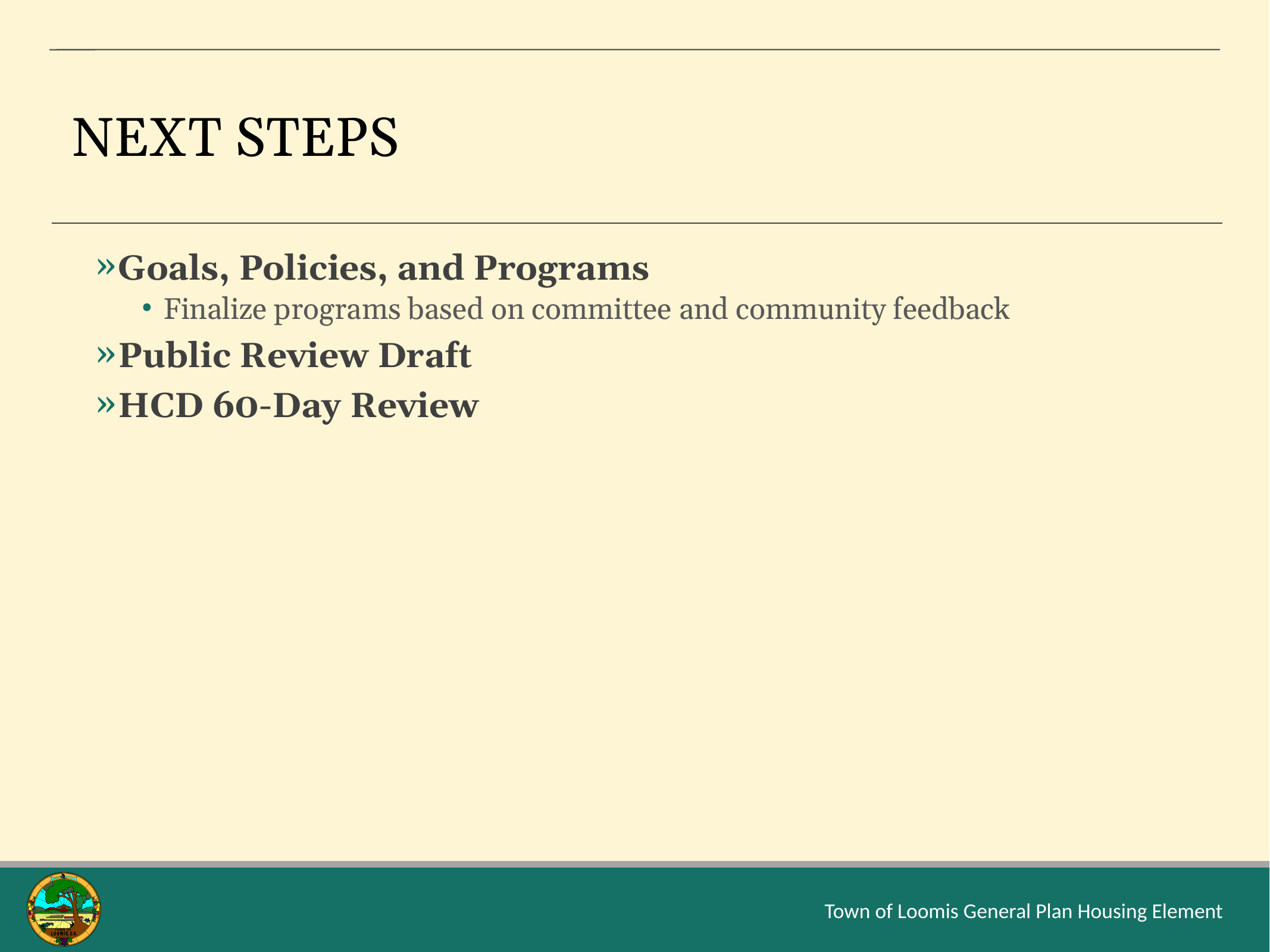

# Next Steps
Goals, Policies, and Programs
Finalize programs based on committee and community feedback
Public Review Draft
HCD 60-Day Review